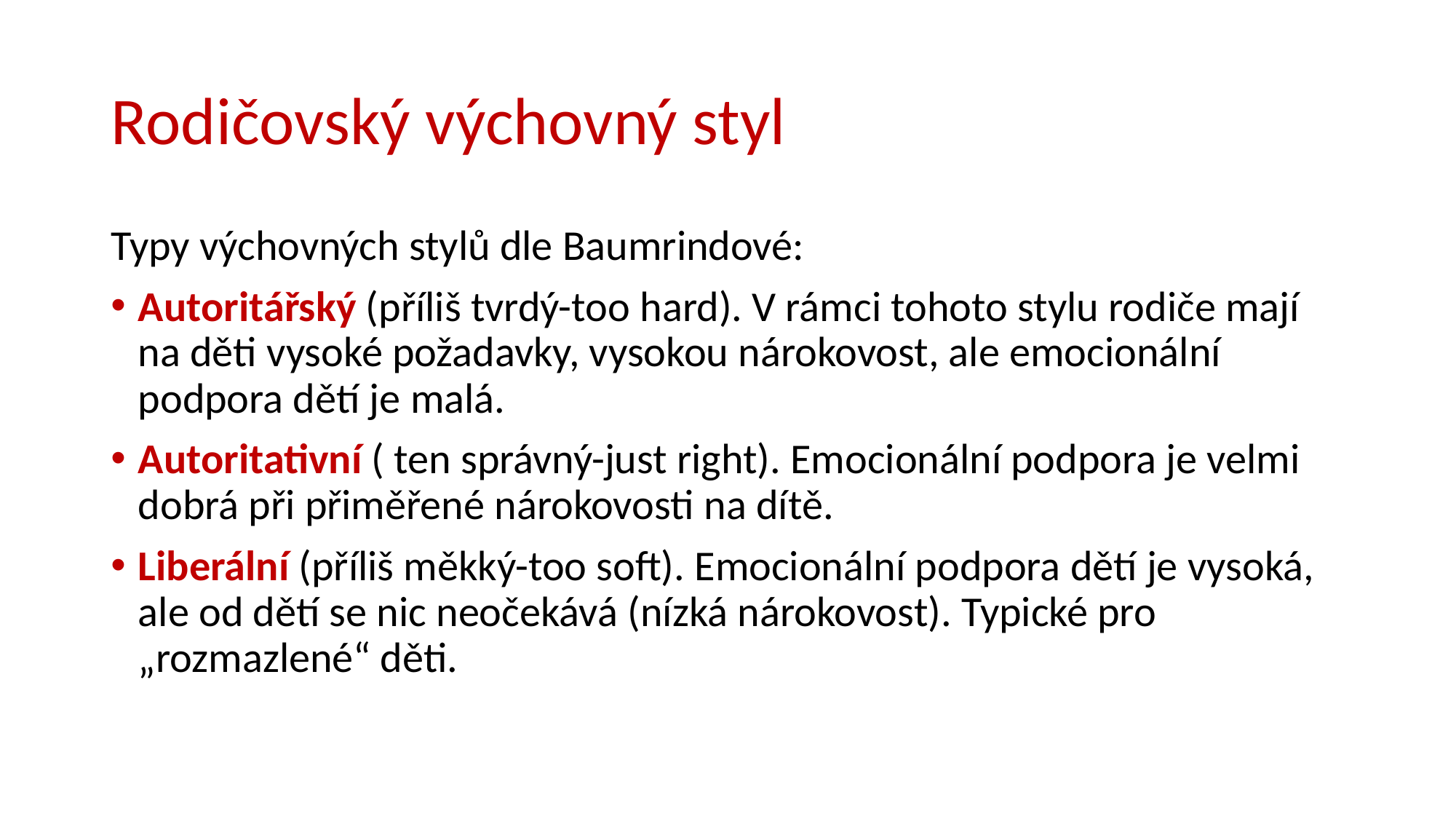

# Rodičovský výchovný styl
Typy výchovných stylů dle Baumrindové:
Autoritářský (příliš tvrdý-too hard). V rámci tohoto stylu rodiče mají na děti vysoké požadavky, vysokou nárokovost, ale emocionální podpora dětí je malá.
Autoritativní ( ten správný-just right). Emocionální podpora je velmi dobrá při přiměřené nárokovosti na dítě.
Liberální (příliš měkký-too soft). Emocionální podpora dětí je vysoká, ale od dětí se nic neočekává (nízká nárokovost). Typické pro „rozmazlené“ děti.